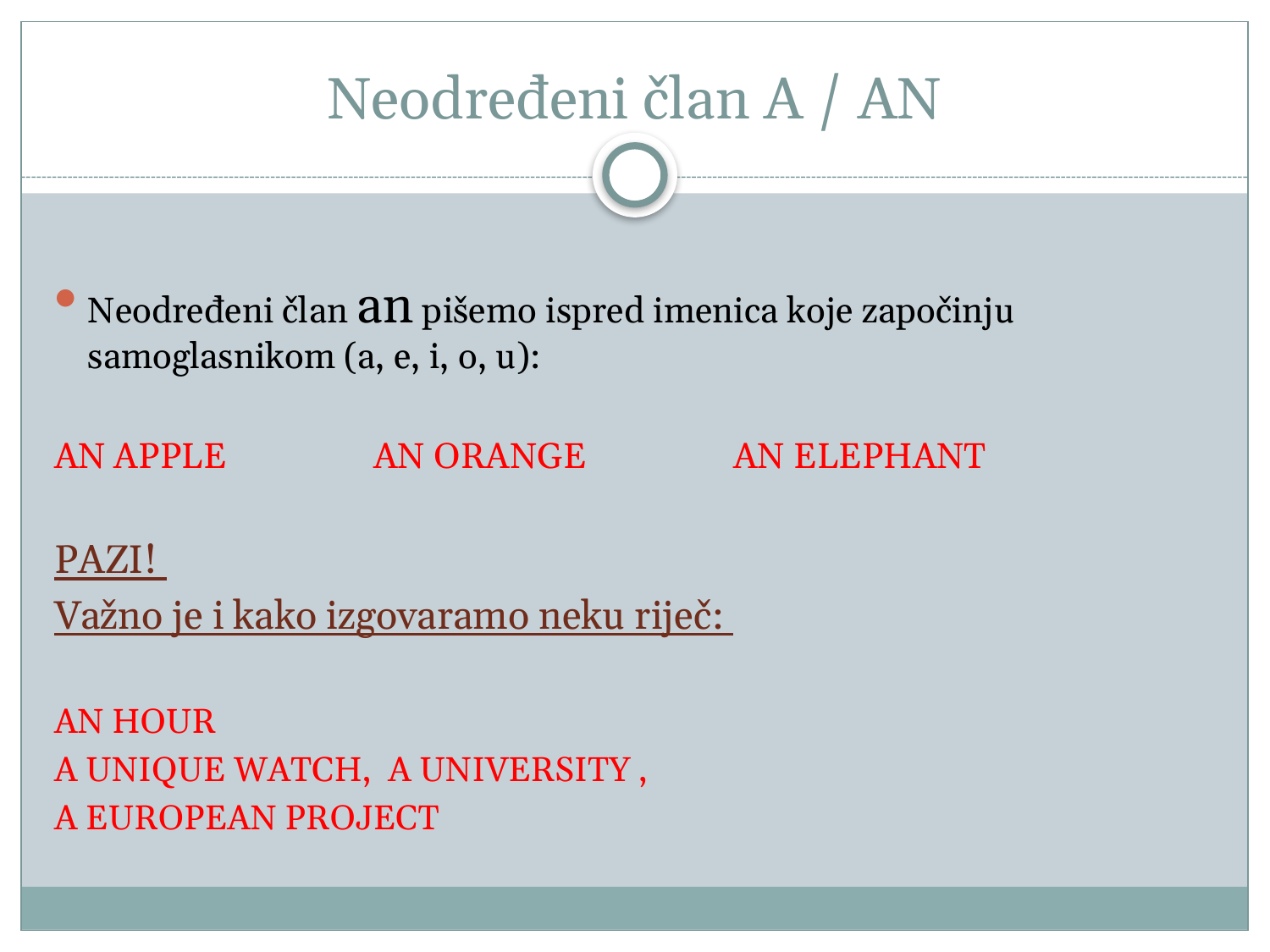

# Neodređeni član A / AN

Neodređeni član an pišemo ispred imenica koje započinju samoglasnikom (a, e, i, o, u):

AN APPLE                 AN ORANGE                 AN ELEPHANT

PAZI!
Važno je i kako izgovaramo neku riječ:

AN HOUR
A UNIQUE WATCH,  A UNIVERSITY ,
A EUROPEAN PROJECT